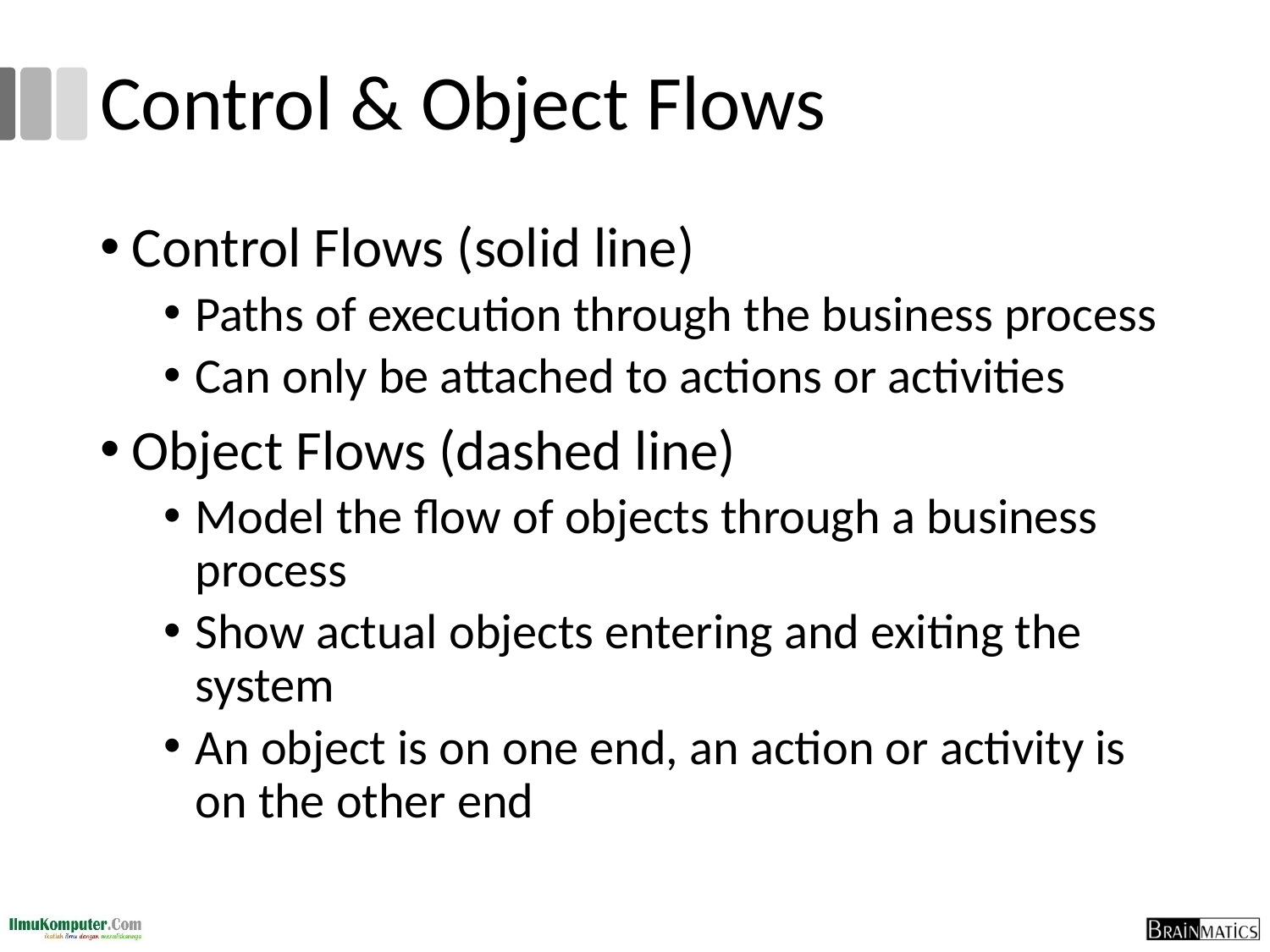

# Control & Object Flows
Control Flows (solid line)
Paths of execution through the business process
Can only be attached to actions or activities
Object Flows (dashed line)
Model the flow of objects through a business process
Show actual objects entering and exiting the system
An object is on one end, an action or activity is on the other end